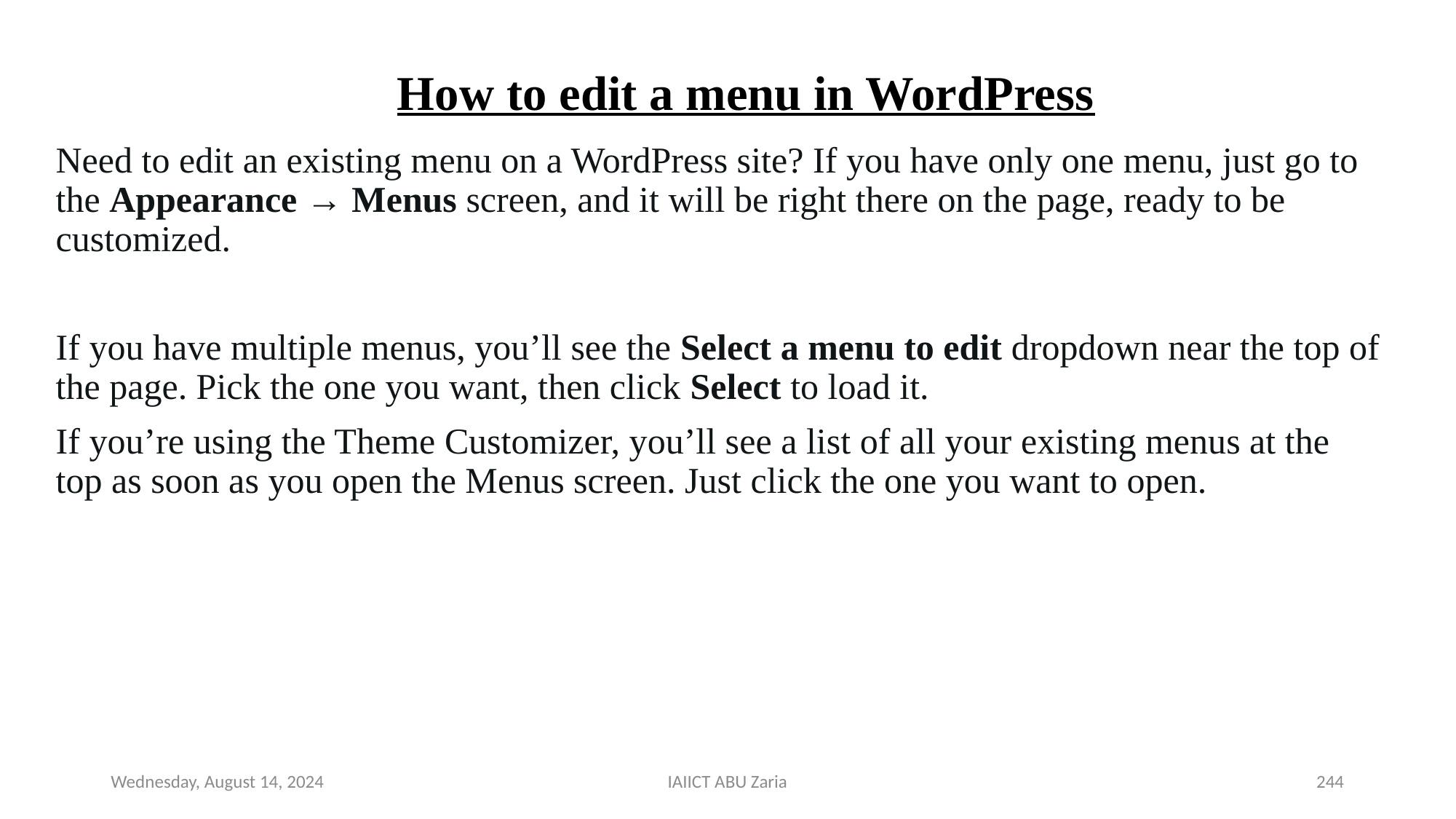

# How to edit a menu in WordPress
Need to edit an existing menu on a WordPress site? If you have only one menu, just go to the Appearance → Menus screen, and it will be right there on the page, ready to be customized.

If you have multiple menus, you’ll see the Select a menu to edit dropdown near the top of the page. Pick the one you want, then click Select to load it.
If you’re using the Theme Customizer, you’ll see a list of all your existing menus at the top as soon as you open the Menus screen. Just click the one you want to open.

Wednesday, August 14, 2024
IAIICT ABU Zaria
244